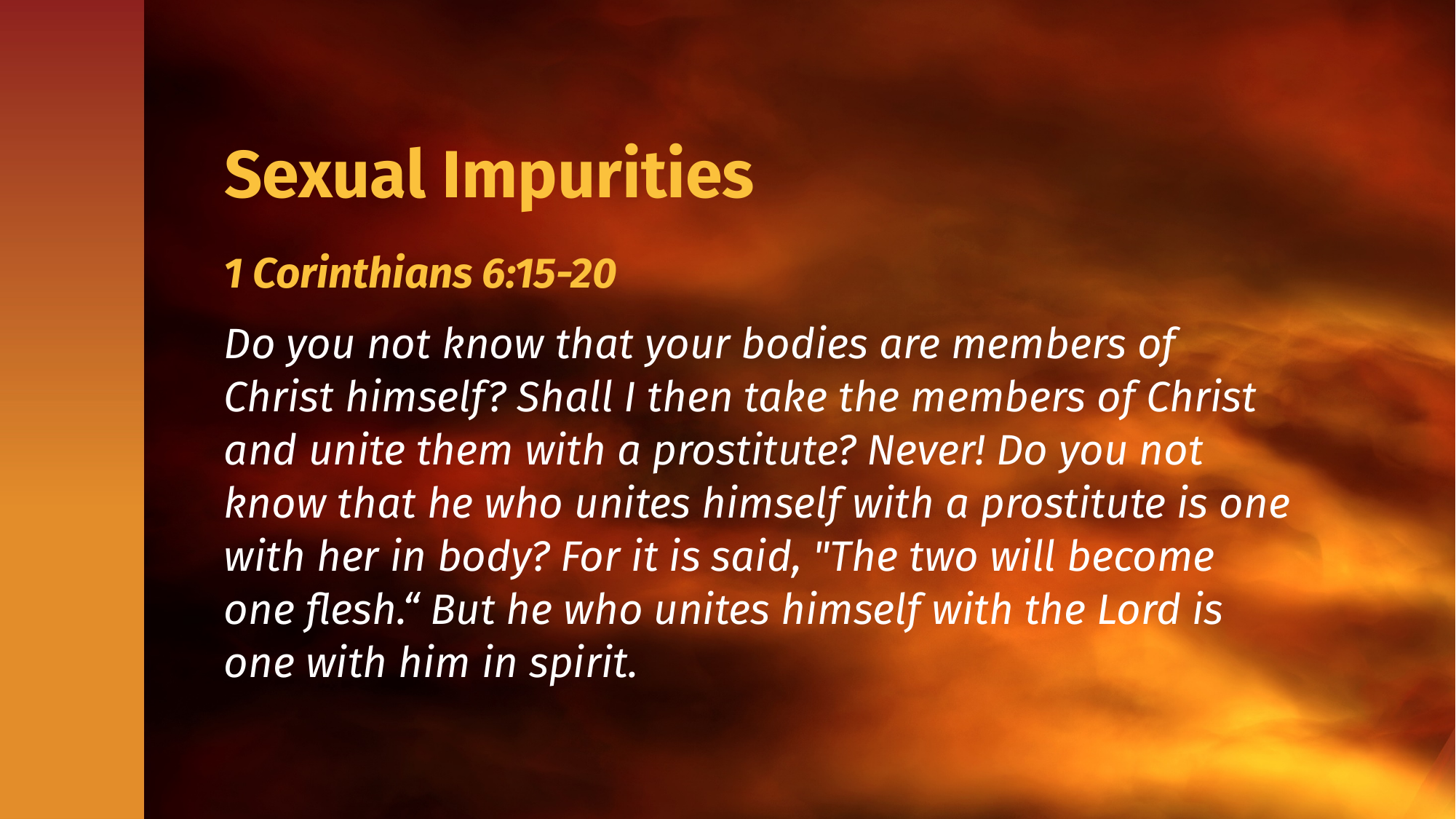

# Sexual Impurities
1 Corinthians 6:15-20
Do you not know that your bodies are members of Christ himself? Shall I then take the members of Christ and unite them with a prostitute? Never! Do you not know that he who unites himself with a prostitute is one with her in body? For it is said, "The two will become one flesh.“ But he who unites himself with the Lord is one with him in spirit.